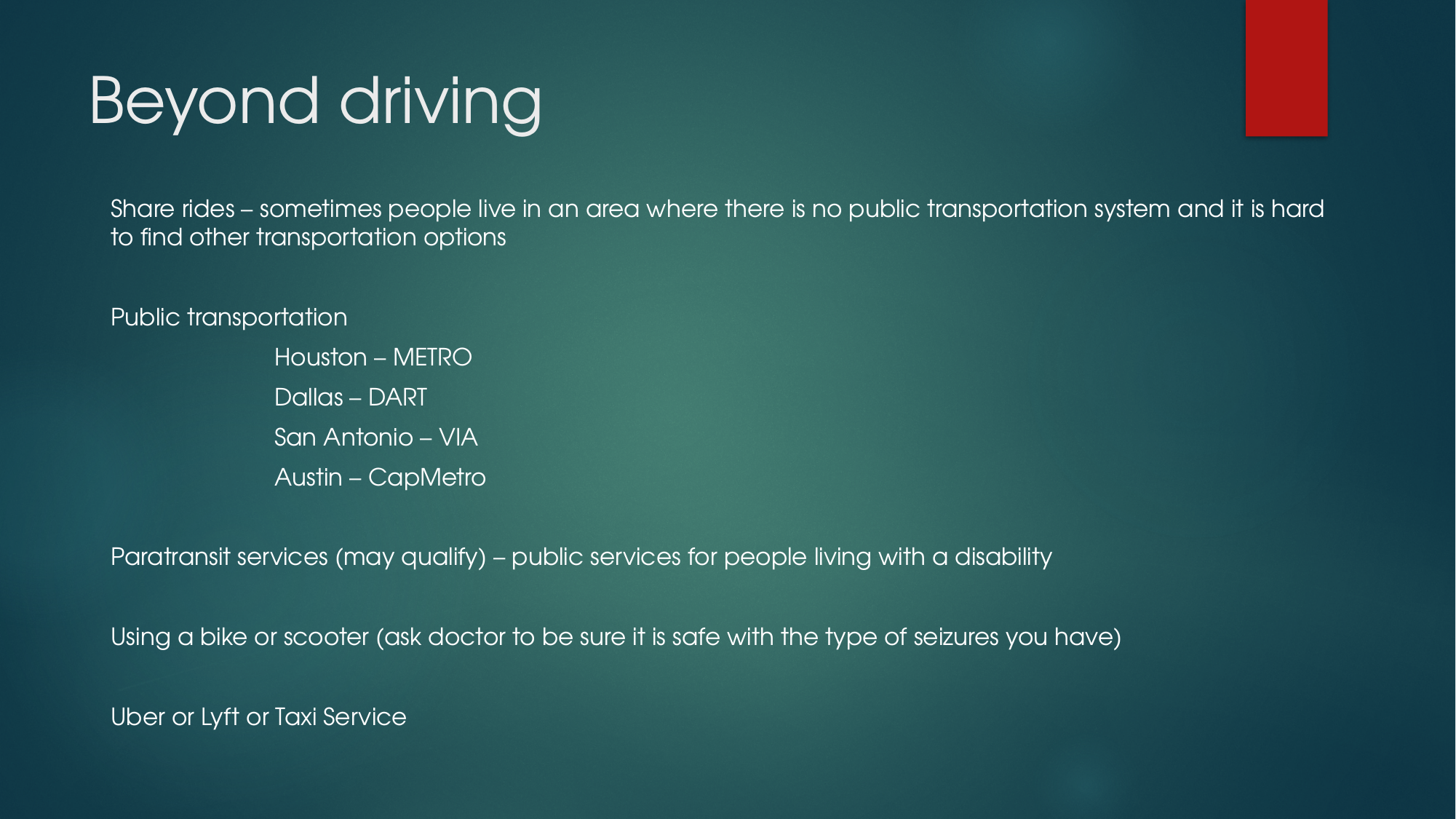

# Beyond driving
Share rides – sometimes people live in an area where there is no public transportation system and it is hard to find other transportation options

Public transportation
		Houston – METRO
		Dallas – DART
		San Antonio – VIA
		Austin – CapMetro

Paratransit services (may qualify) – public services for people living with a disability

Using a bike or scooter (ask doctor to be sure it is safe with the type of seizures you have)

Uber or Lyft or Taxi Service